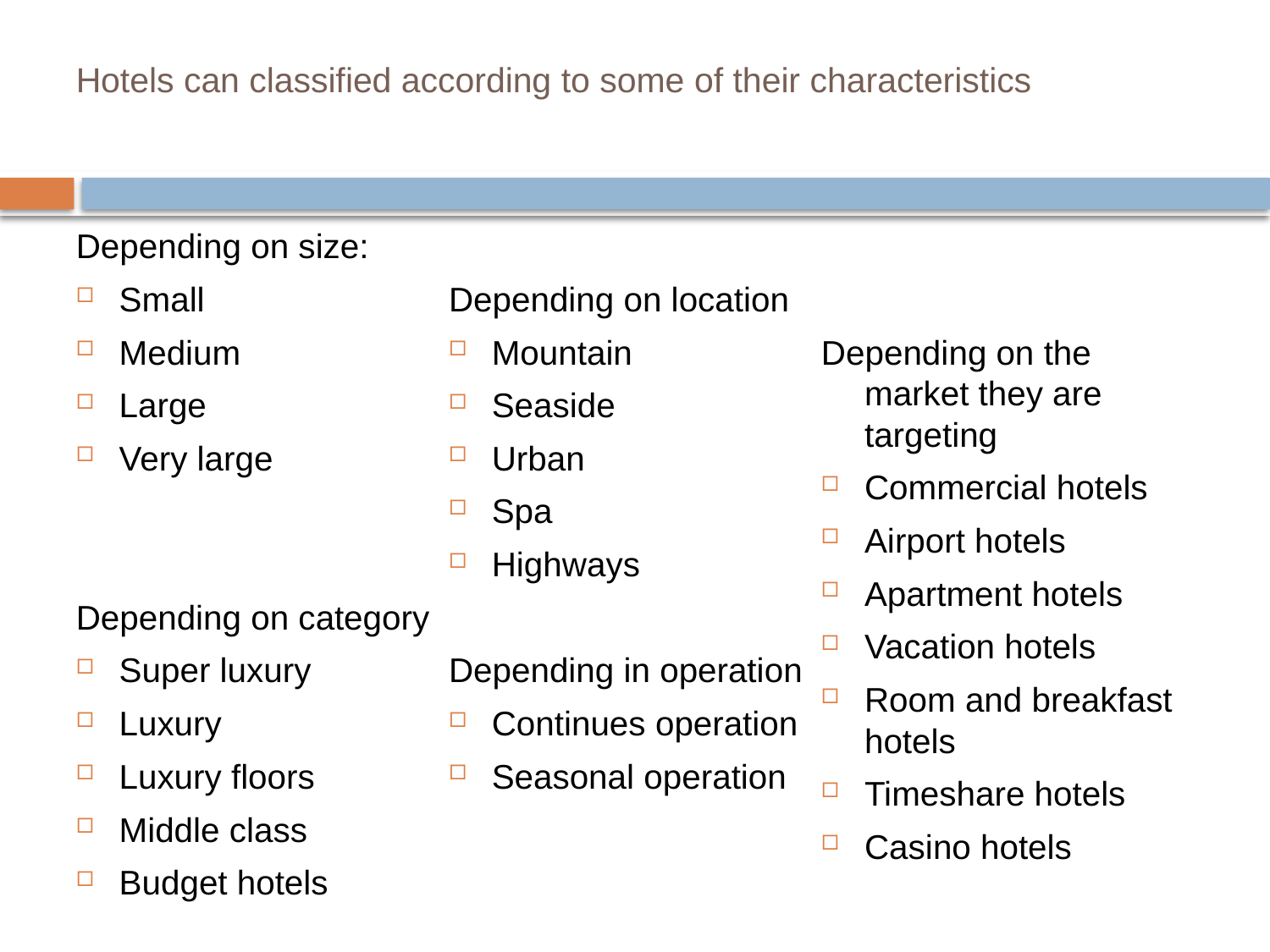

# Hotels can classified according to some of their characteristics
Depending on size:
Small
Medium
Large
Very large

Depending on category
Super luxury
Luxury
Luxury floors
Middle class
Budget hotels

Depending on location
Mountain
Seaside
Urban
Spa
Highways

Depending in operation
Continues operation
Seasonal operation

Depending on the market they are targeting
Commercial hotels
Airport hotels
Apartment hotels
Vacation hotels
Room and breakfast hotels
Timeshare hotels
Casino hotels